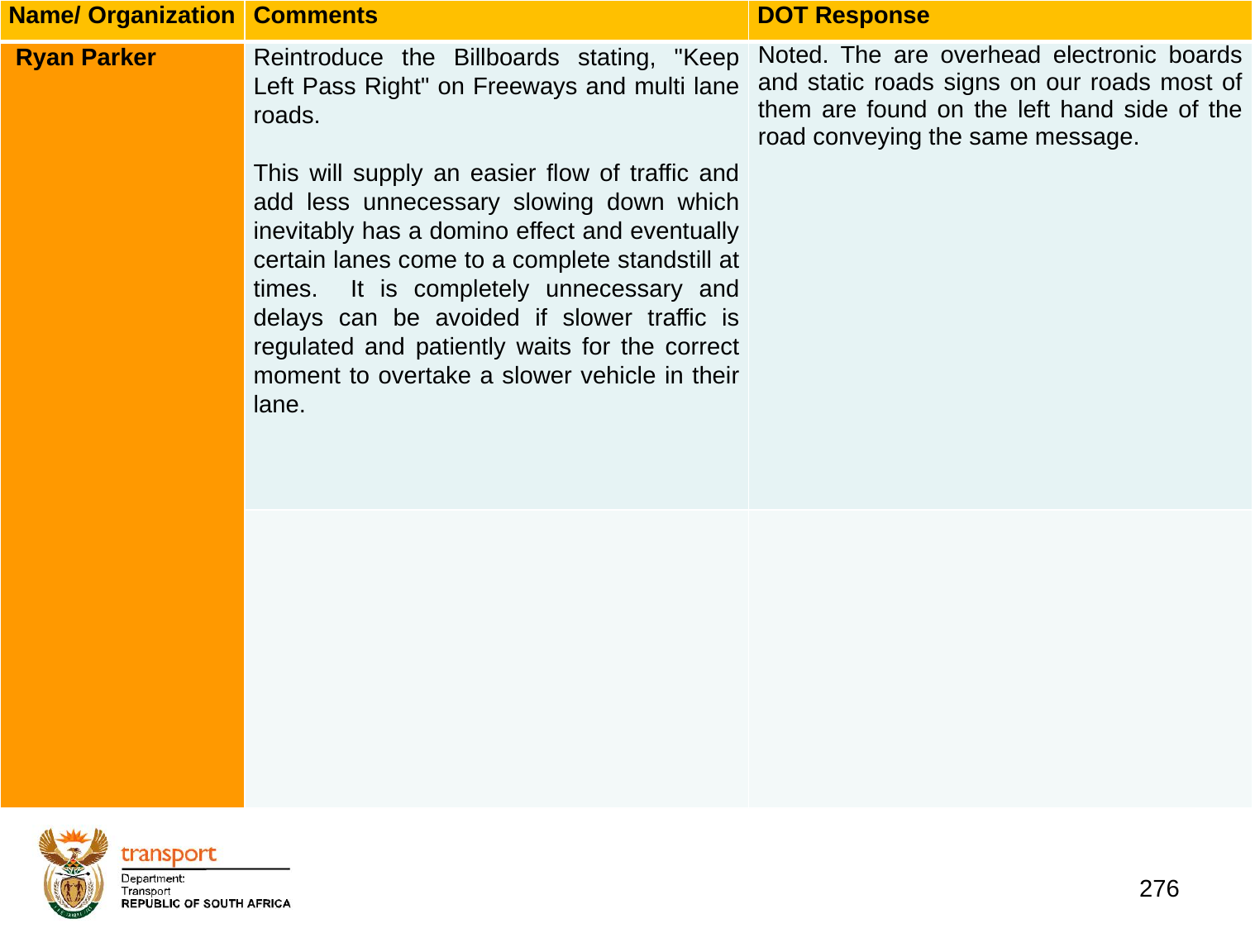

| Name/ Organization | Comments | DOT Response |
| --- | --- | --- |
| Ryan Parker | Reintroduce the Billboards stating, "Keep Left Pass Right" on Freeways and multi lane roads. This will supply an easier flow of traffic and add less unnecessary slowing down which inevitably has a domino effect and eventually certain lanes come to a complete standstill at times. It is completely unnecessary and delays can be avoided if slower traffic is regulated and patiently waits for the correct moment to overtake a slower vehicle in their lane. | Noted. The are overhead electronic boards and static roads signs on our roads most of them are found on the left hand side of the road conveying the same message. |
|  |  |  |
# 1. Background
276